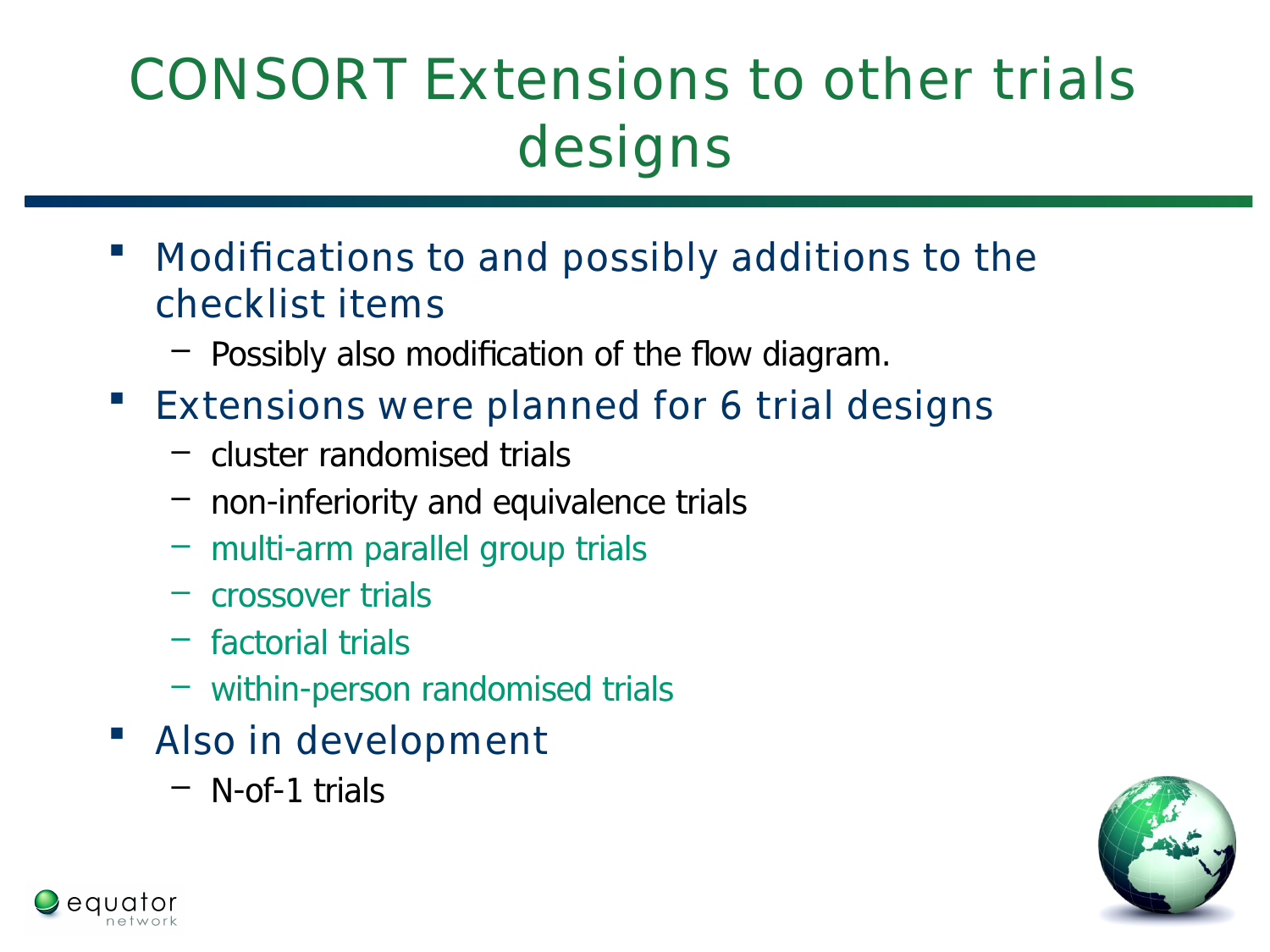

# CONSORT Extensions to other trials designs
Modifications to and possibly additions to the checklist items
Possibly also modification of the flow diagram.
Extensions were planned for 6 trial designs
cluster randomised trials
non-inferiority and equivalence trials
multi-arm parallel group trials
crossover trials
factorial trials
within-person randomised trials
Also in development
N-of-1 trials